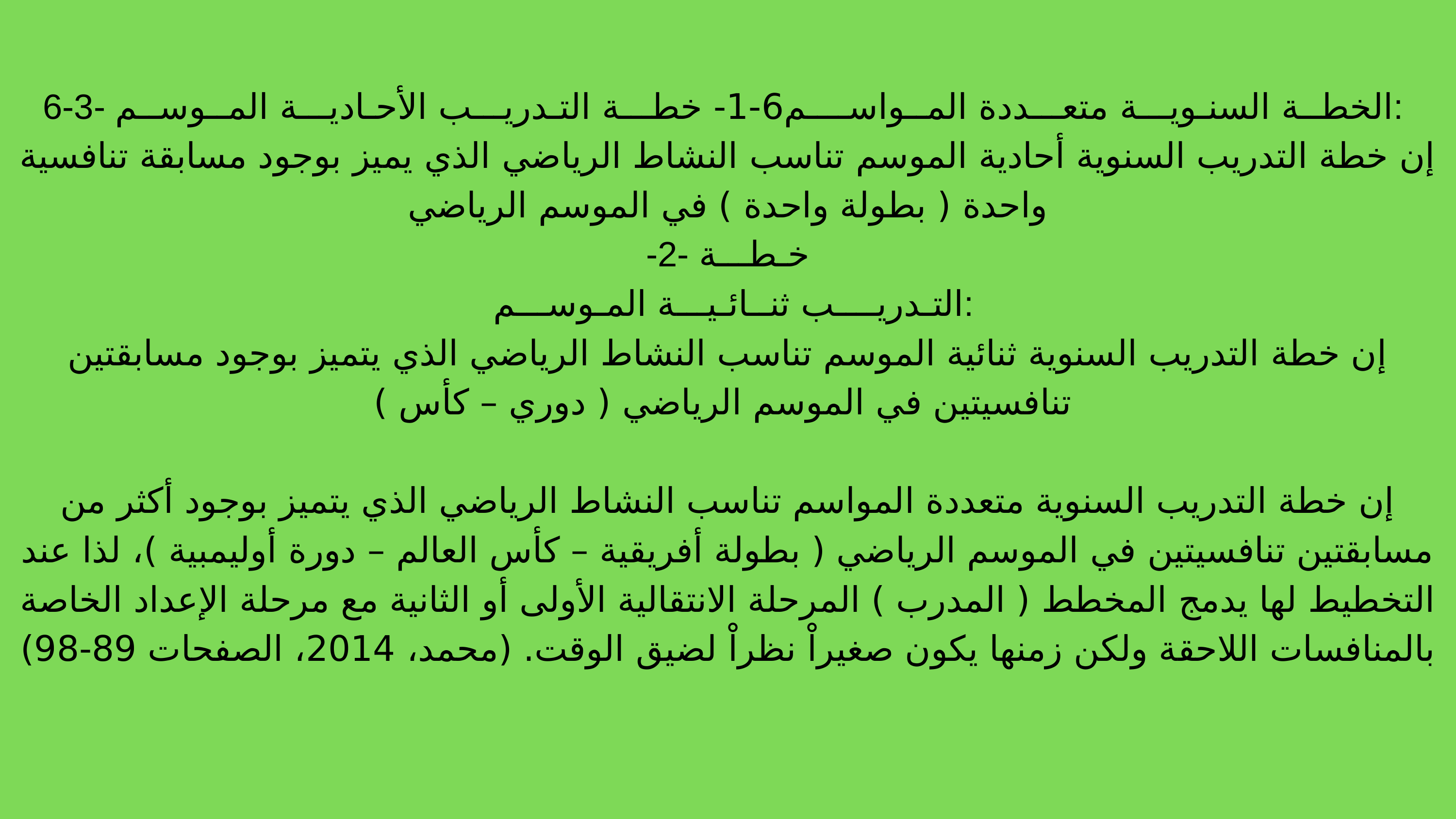

6-3- الخطــة السنـويـــة متعـــددة المــواســــم6-1- خطـــة التـدريـــب الأحـاديـــة المــوســم:
إن خطة التدريب السنوية أحادية الموسم تناسب النشاط الرياضي الذي يميز بوجود مسابقة تنافسية واحدة ( بطولة واحدة ) في الموسم الرياضي
-2- خـطـــة
 التـدريــــب ثنــائـيـــة المـوســـم:
إن خطة التدريب السنوية ثنائية الموسم تناسب النشاط الرياضي الذي يتميز بوجود مسابقتين تنافسيتين في الموسم الرياضي ( دوري – كأس )

إن خطة التدريب السنوية متعددة المواسم تناسب النشاط الرياضي الذي يتميز بوجود أكثر من مسابقتين تنافسيتين في الموسم الرياضي ( بطولة أفريقية – كأس العالم – دورة أوليمبية )، لذا عند التخطيط لها يدمج المخطط ( المدرب ) المرحلة الانتقالية الأولى أو الثانية مع مرحلة الإعداد الخاصة بالمنافسات اللاحقة ولكن زمنها يكون صغيراْ نظراْ لضيق الوقت. (محمد، 2014، الصفحات 89-98)